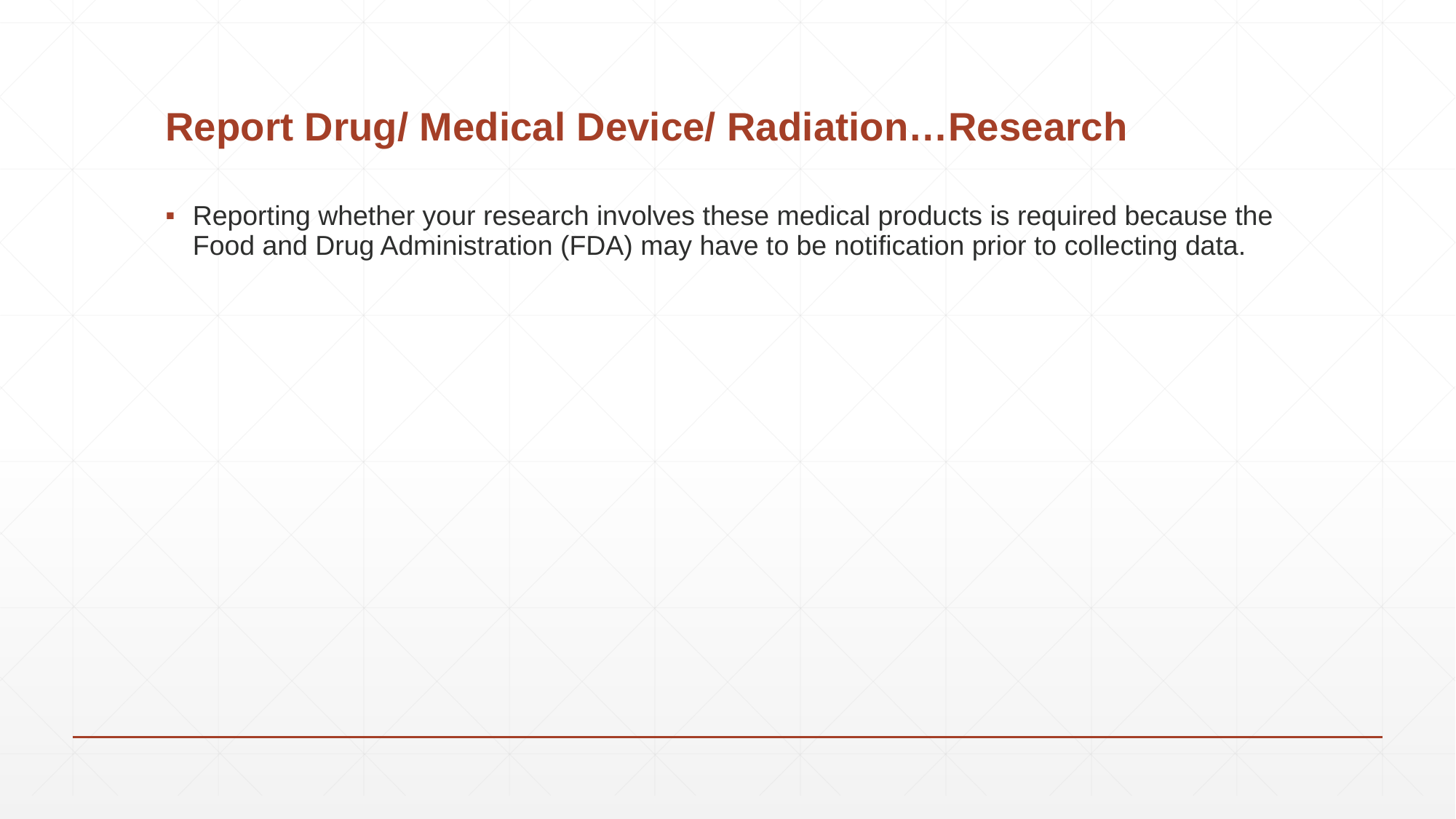

# Report Drug/ Medical Device/ Radiation…Research
Reporting whether your research involves these medical products is required because the Food and Drug Administration (FDA) may have to be notification prior to collecting data.